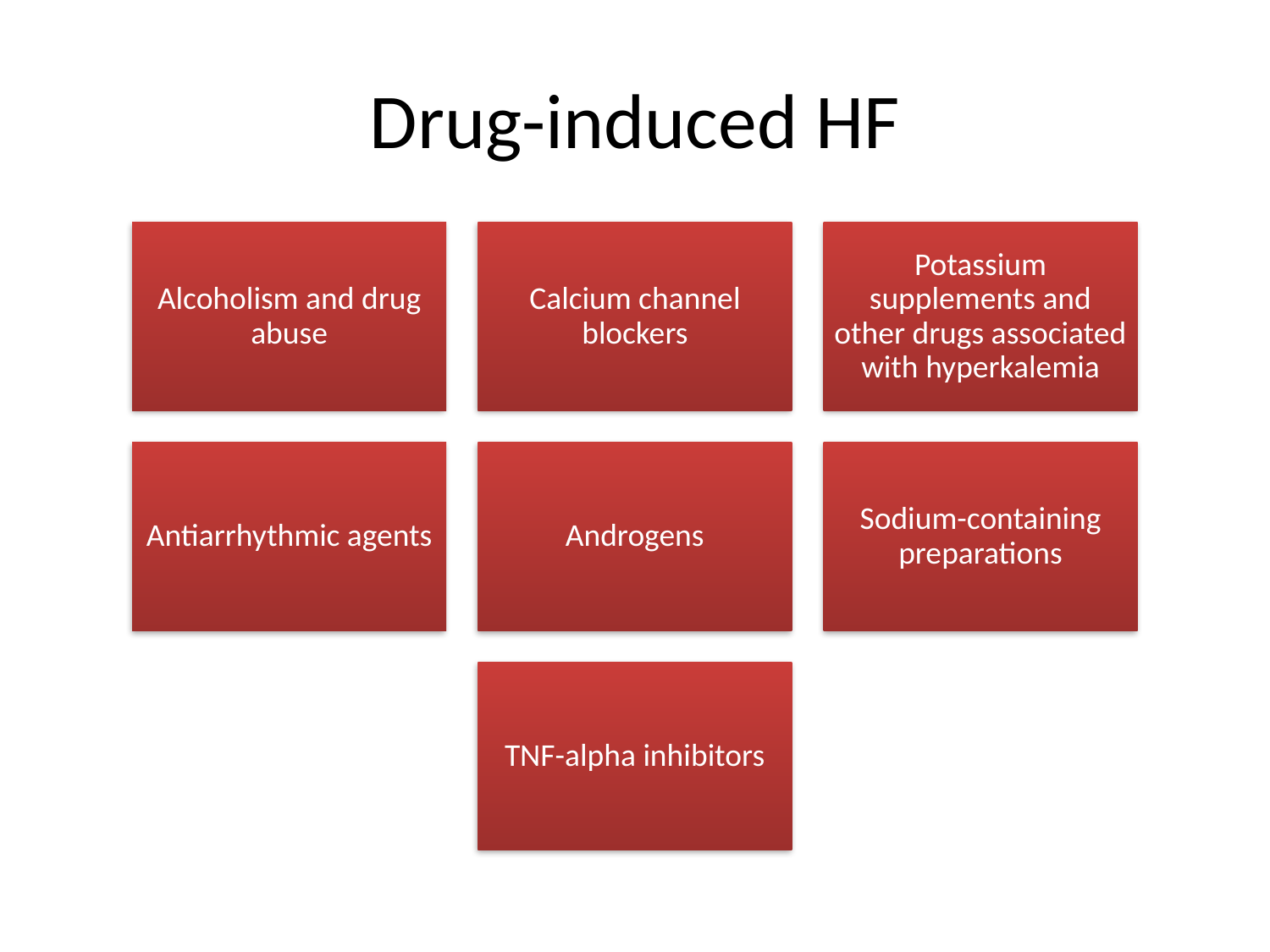

# Drug-induced HF
Alcoholism and drug abuse
Calcium channel blockers
Potassium supplements and other drugs associated with hyperkalemia
Antiarrhythmic agents
Androgens
Sodium-containing preparations
TNF-alpha inhibitors